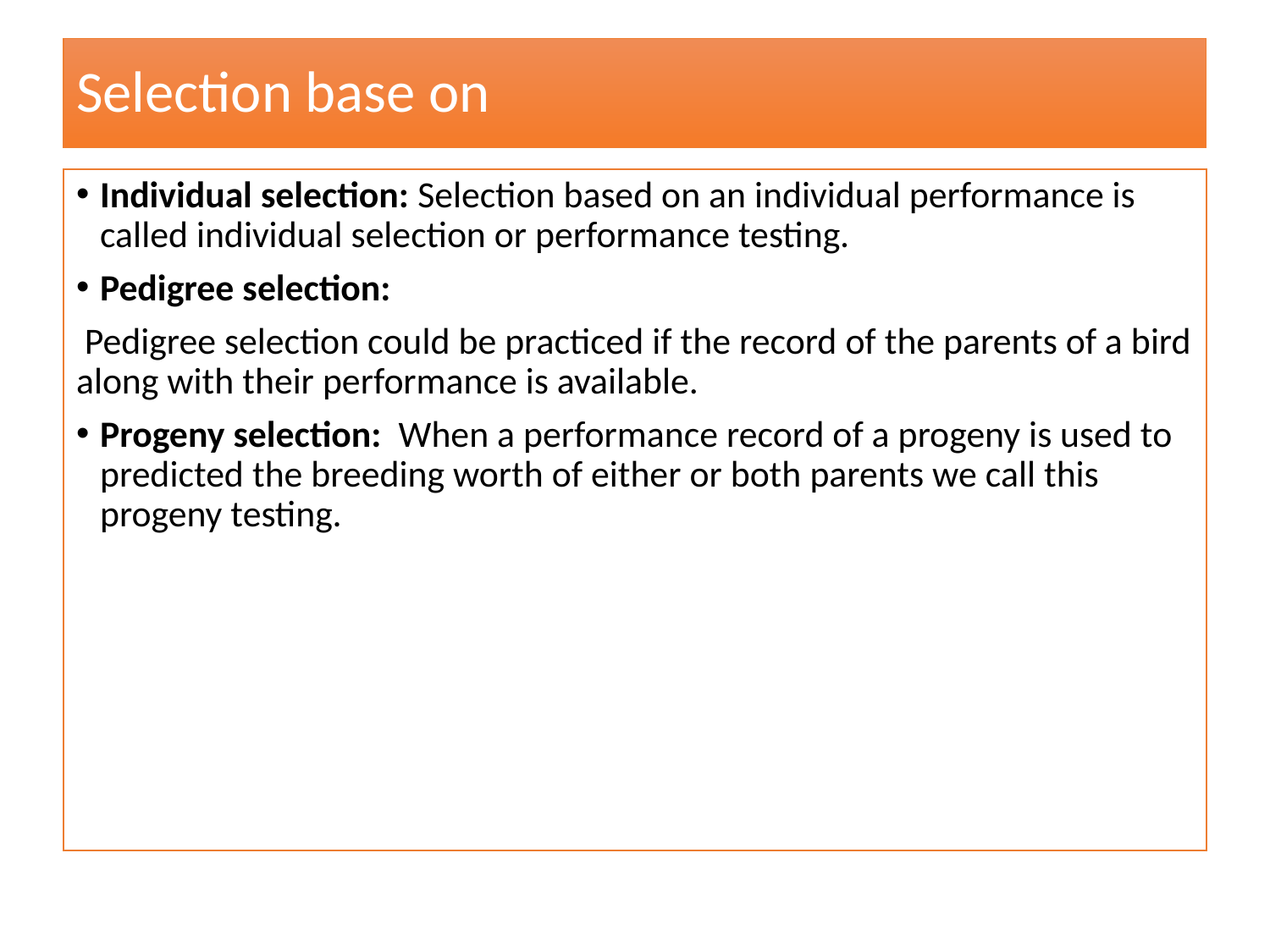

# Selection base on
Individual selection: Selection based on an individual performance is called individual selection or performance testing.
Pedigree selection:
 Pedigree selection could be practiced if the record of the parents of a bird along with their performance is available.
Progeny selection:  When a performance record of a progeny is used to predicted the breeding worth of either or both parents we call this progeny testing.